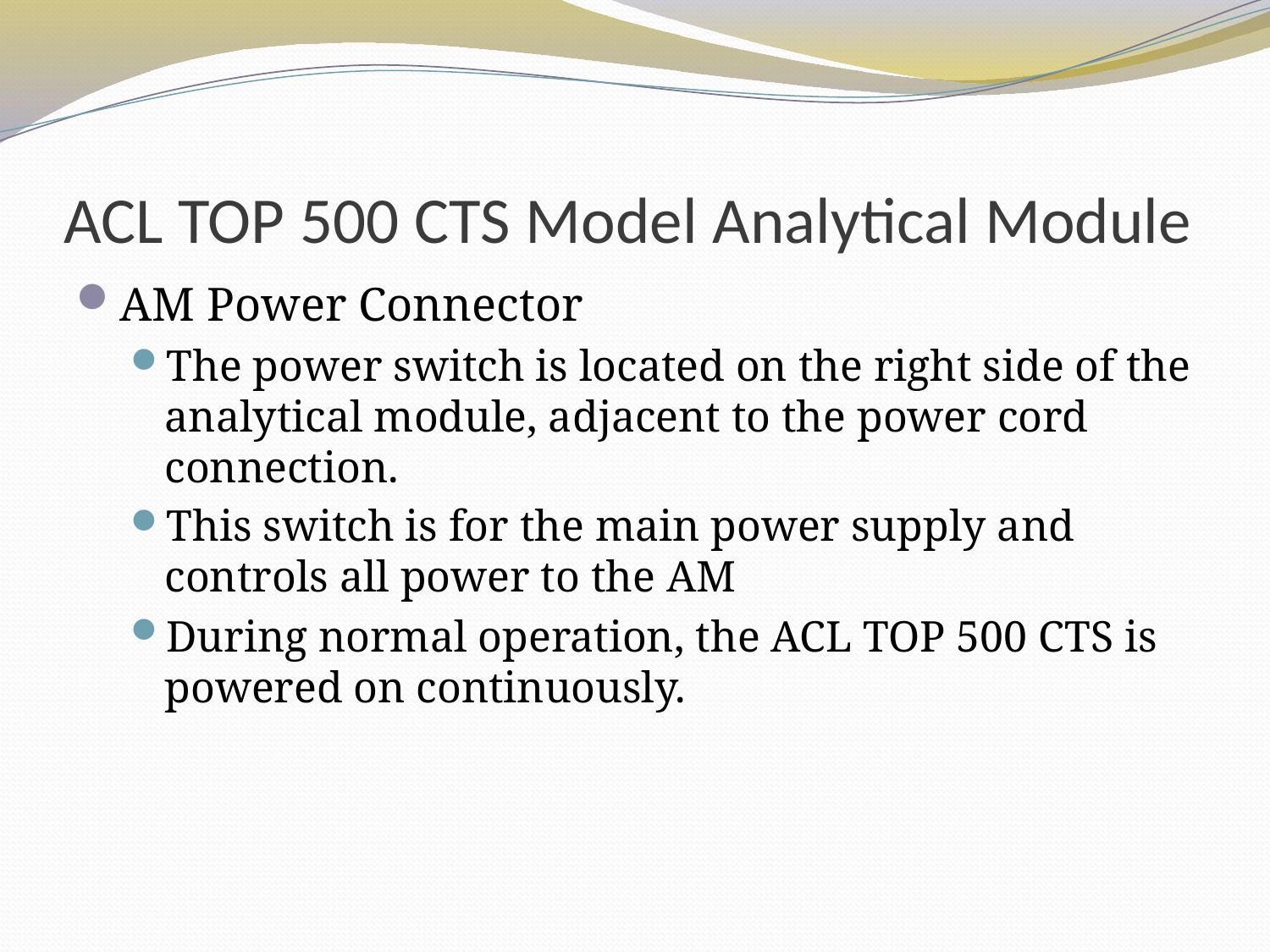

# ACL TOP 500 CTS Model Analytical Module
AM Power Connector
The power switch is located on the right side of the analytical module, adjacent to the power cord connection.
This switch is for the main power supply and controls all power to the AM
During normal operation, the ACL TOP 500 CTS is powered on continuously.